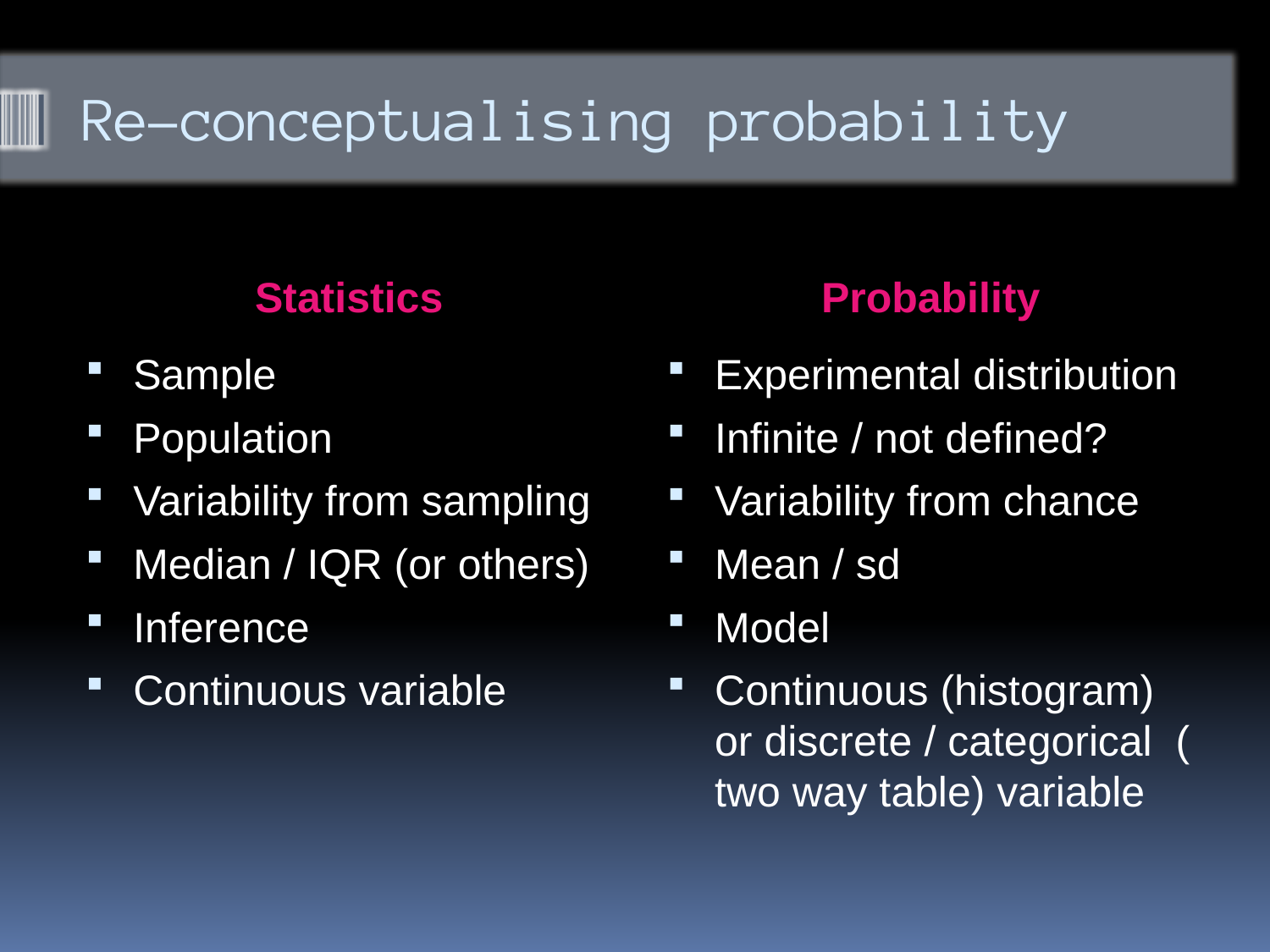

# Re-conceptualising probability
Statistics
Probability
Sample
Population
Variability from sampling
Median / IQR (or others)
Inference
Continuous variable

Experimental distribution
Infinite / not defined?
Variability from chance
Mean / sd
Model
Continuous (histogram) or discrete / categorical  ( two way table) variable